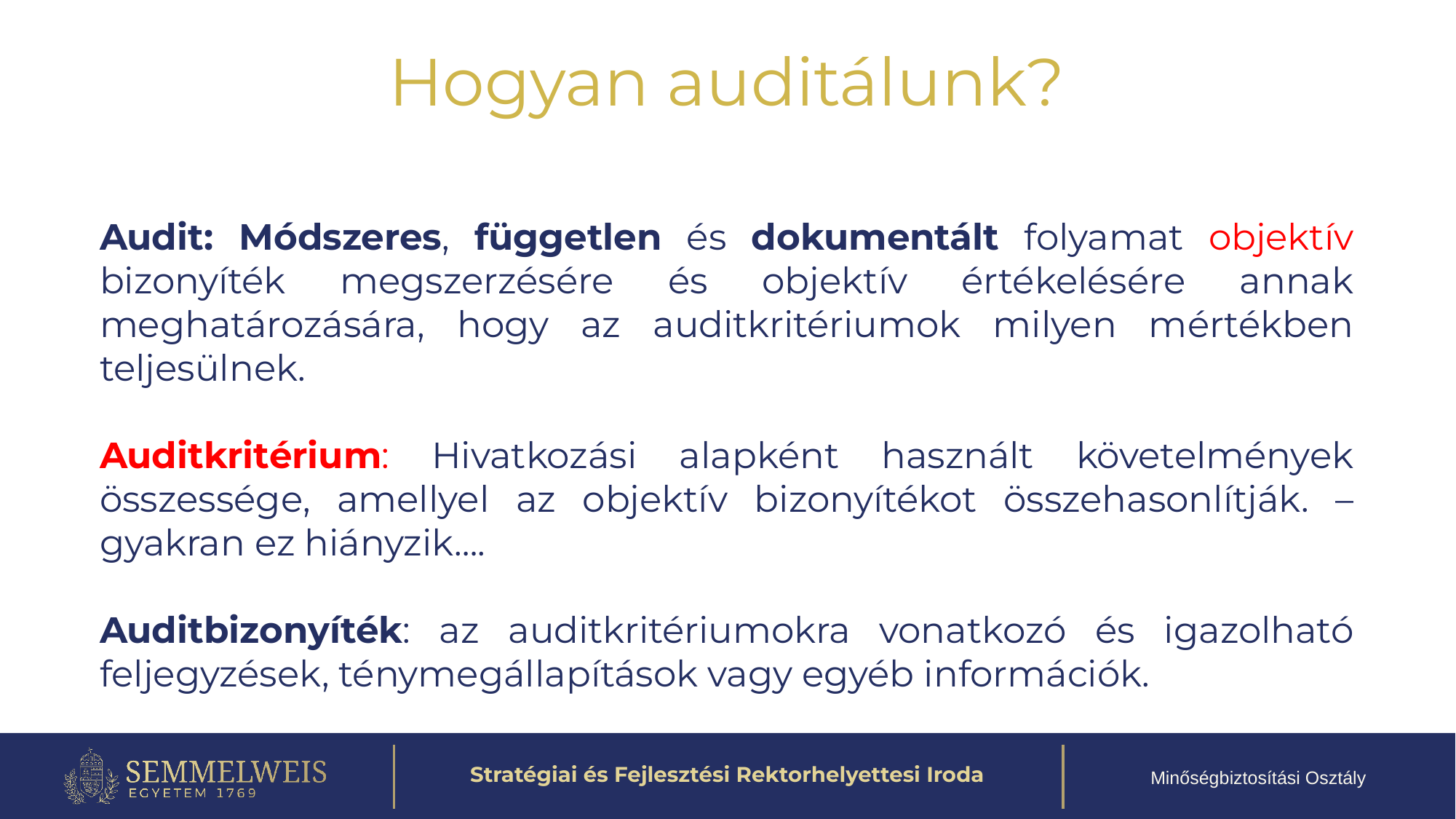

# Hogyan auditálunk?
Audit: Módszeres, független és dokumentált folyamat objektív bizonyíték megszerzésére és objektív értékelésére annak meghatározására, hogy az auditkritériumok milyen mértékben teljesülnek.

Auditkritérium: Hivatkozási alapként használt követelmények összessége, amellyel az objektív bizonyítékot összehasonlítják. – gyakran ez hiányzik….

Auditbizonyíték: az auditkritériumokra vonatkozó és igazolható feljegyzések, ténymegállapítások vagy egyéb információk.
Stratégiai és Fejlesztési Rektorhelyettesi Iroda